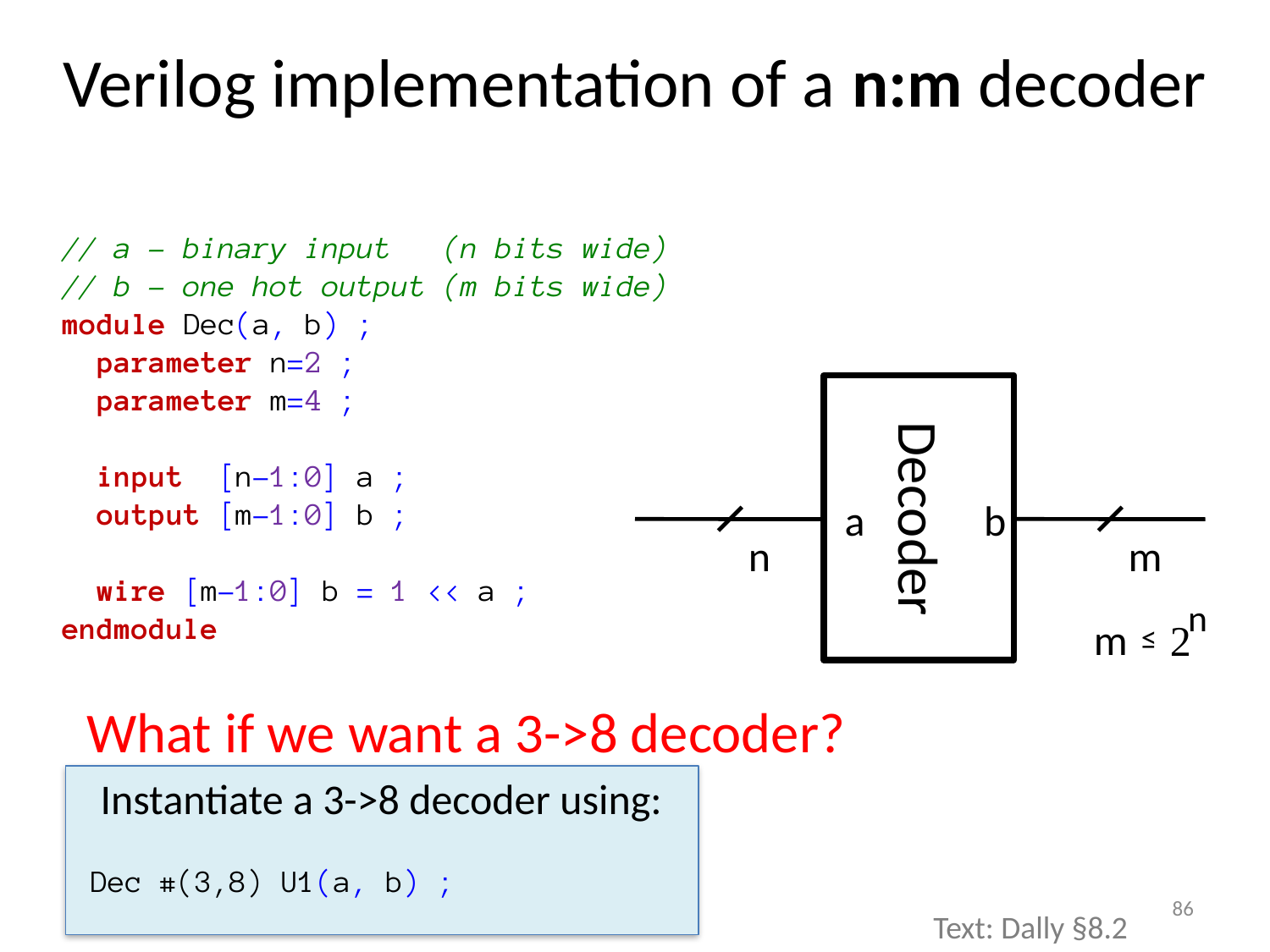

# Verilog implementation of a n:m decoder
// a - binary input   (n bits wide)
// b - one hot output (m bits wide)
module Dec(a, b) ;
  parameter n=2 ;
  parameter m=4 ;

  input  [n-1:0] a ;
  output [m-1:0] b ;

  wire [m-1:0] b = 1 << a ;
endmodule

Decoder
a
b

n
m
n
m
2
≤
What if we want a 3->8 decoder?
Instantiate a 3->8 decoder using:
Dec #(3,8) U1(a, b) ;

Slide Set #6
86
Text: Dally §8.2